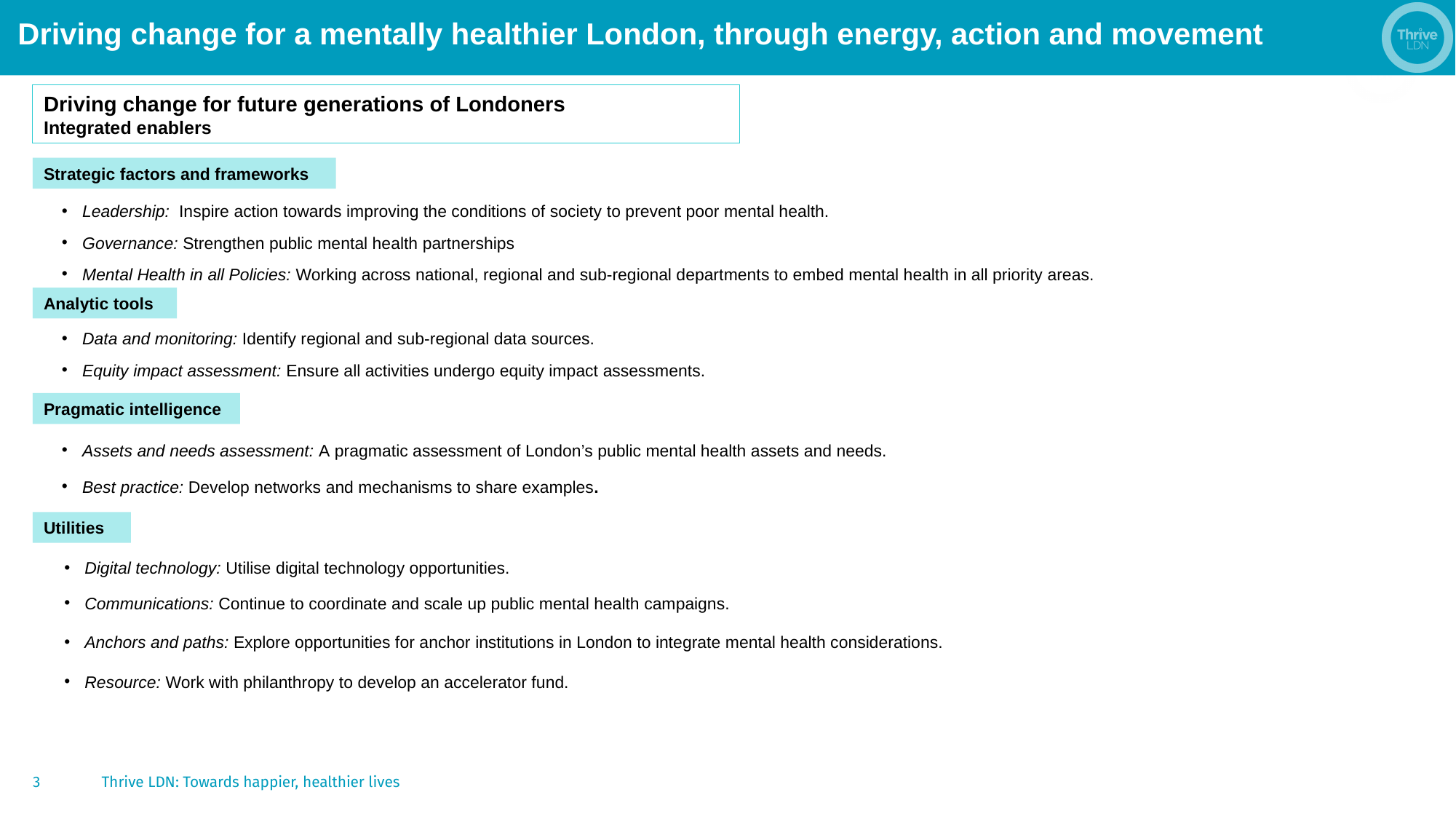

# Driving change for a mentally healthier London, through energy, action and movement
Driving change for future generations of Londoners
Integrated enablers
Strategic factors and frameworks
Leadership:  Inspire action towards improving the conditions of society to prevent poor mental health.
Governance: Strengthen public mental health partnerships
Mental Health in all Policies: Working across national, regional and sub-regional departments to embed mental health in all priority areas.
Analytic tools
Data and monitoring: Identify regional and sub-regional data sources.
Equity impact assessment: Ensure all activities undergo equity impact assessments.
Pragmatic intelligence
Assets and needs assessment: A pragmatic assessment of London’s public mental health assets and needs.
Best practice: Develop networks and mechanisms to share examples.
Utilities
Digital technology: Utilise digital technology opportunities.
Communications: Continue to coordinate and scale up public mental health campaigns.
Anchors and paths: Explore opportunities for anchor institutions in London to integrate mental health considerations.
Resource: Work with philanthropy to develop an accelerator fund.
3
Thrive LDN: Towards happier, healthier lives